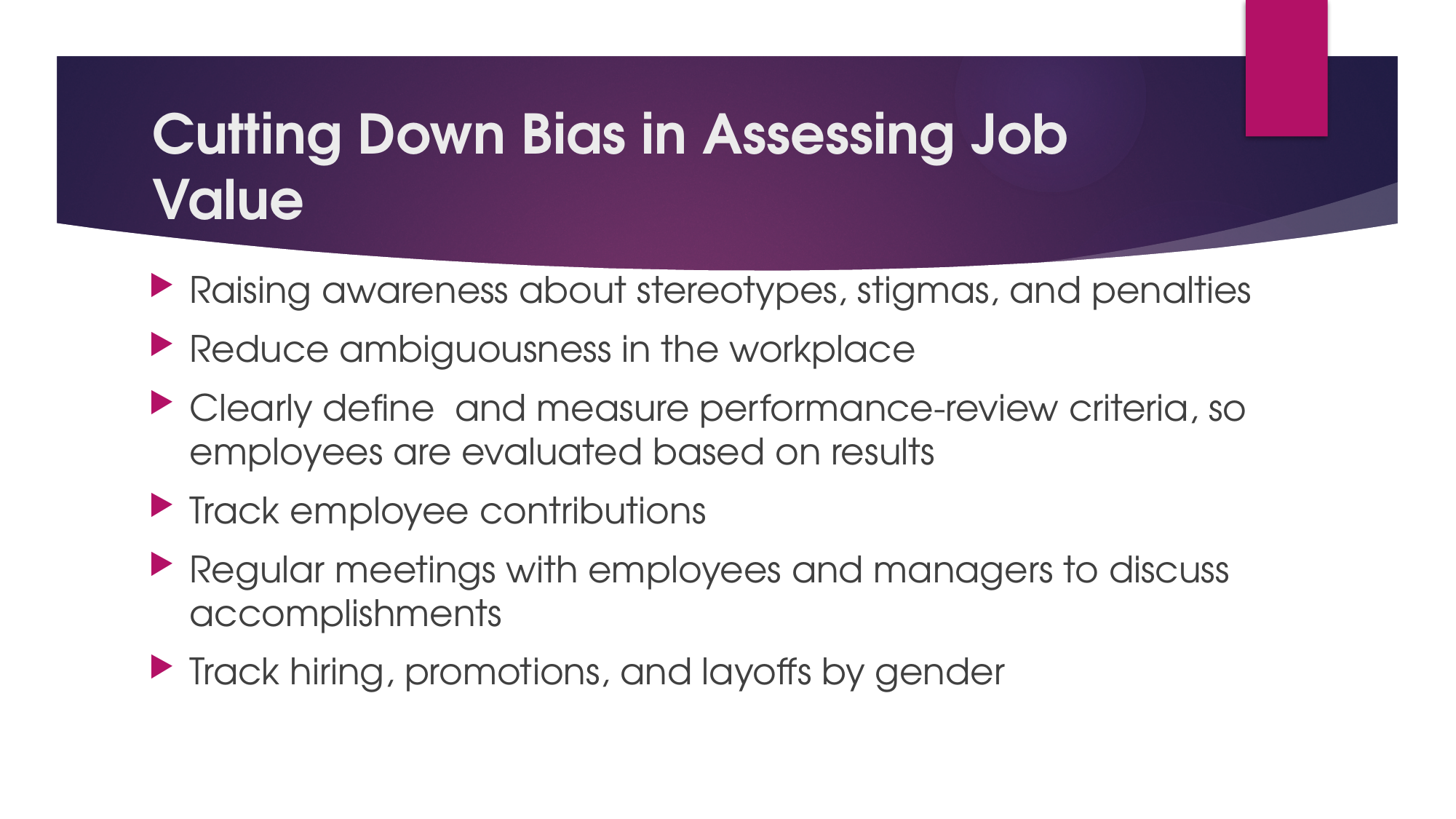

# Cutting Down Bias in Assessing Job Value
Raising awareness about stereotypes, stigmas, and penalties
Reduce ambiguousness in the workplace
Clearly define  and measure performance-review criteria, so employees are evaluated based on results
Track employee contributions
Regular meetings with employees and managers to discuss accomplishments
Track hiring, promotions, and layoffs by gender